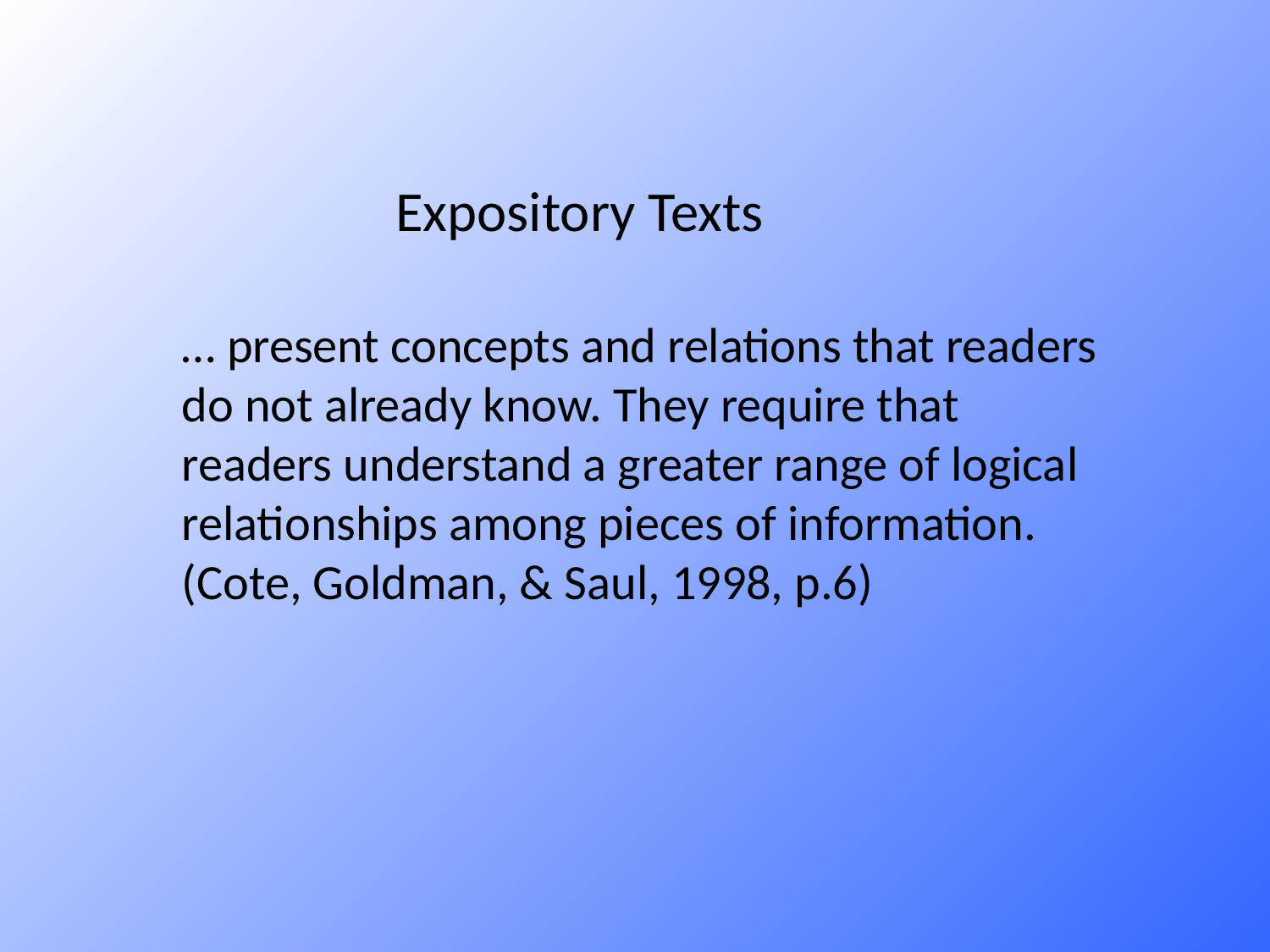

Expository Texts
… present concepts and relations that readers do not already know. They require that readers understand a greater range of logical relationships among pieces of information. (Cote, Goldman, & Saul, 1998, p.6)